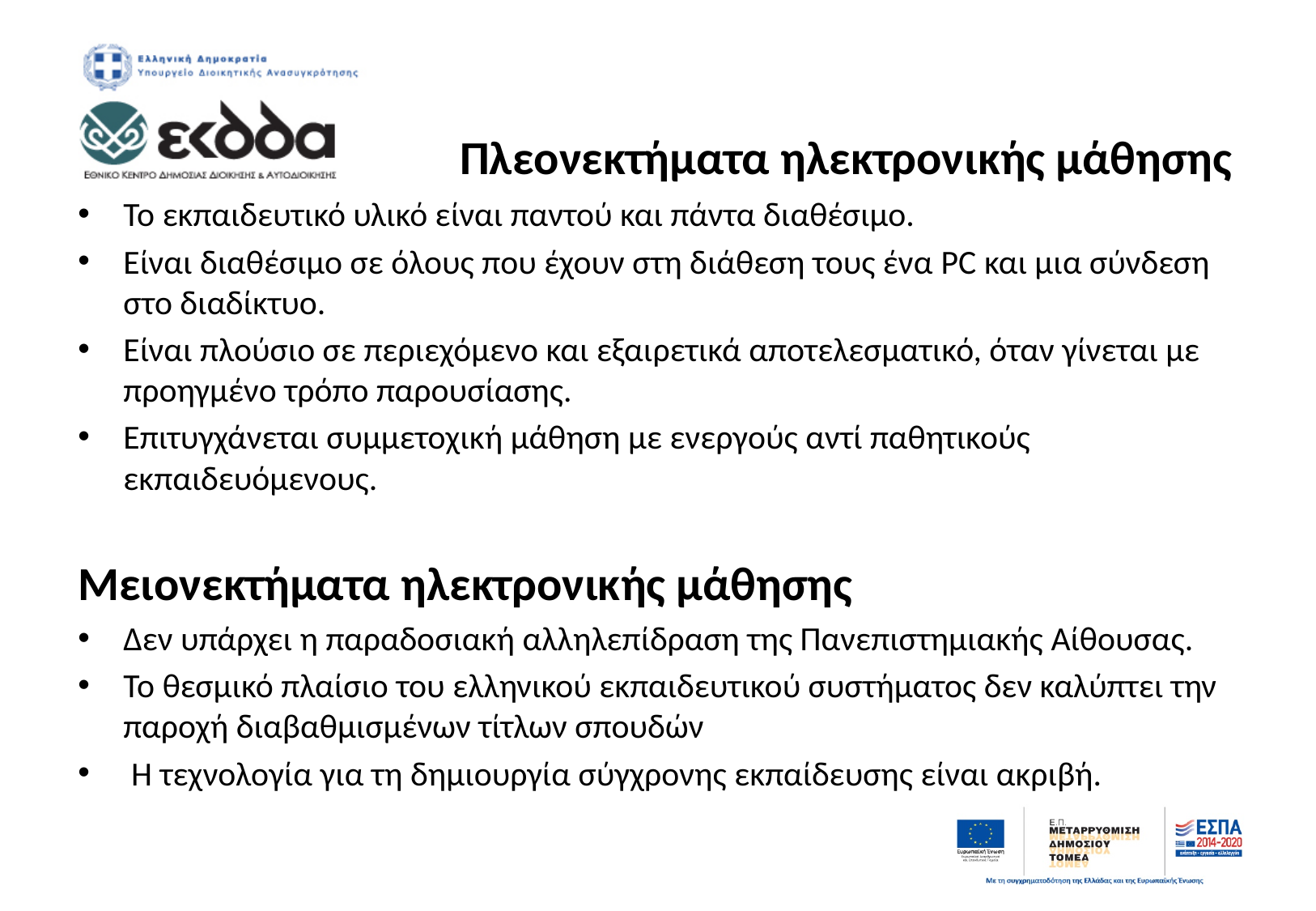

# Πλεονεκτήματα ηλεκτρονικής μάθησης
Το εκπαιδευτικό υλικό είναι παντού και πάντα διαθέσιμο.
Είναι διαθέσιμο σε όλους που έχουν στη διάθεση τους ένα PC και μια σύνδεση στο διαδίκτυο.
Είναι πλούσιο σε περιεχόμενο και εξαιρετικά αποτελεσματικό, όταν γίνεται με προηγμένο τρόπο παρουσίασης.
Επιτυγχάνεται συμμετοχική μάθηση με ενεργούς αντί παθητικούς εκπαιδευόμενους.

Μειονεκτήματα ηλεκτρονικής μάθησης
Δεν υπάρχει η παραδοσιακή αλληλεπίδραση της Πανεπιστημιακής Αίθουσας.
Το θεσμικό πλαίσιο του ελληνικού εκπαιδευτικού συστήματος δεν καλύπτει την παροχή διαβαθμισμένων τίτλων σπουδών
 Η τεχνολογία για τη δημιουργία σύγχρονης εκπαίδευσης είναι ακριβή.